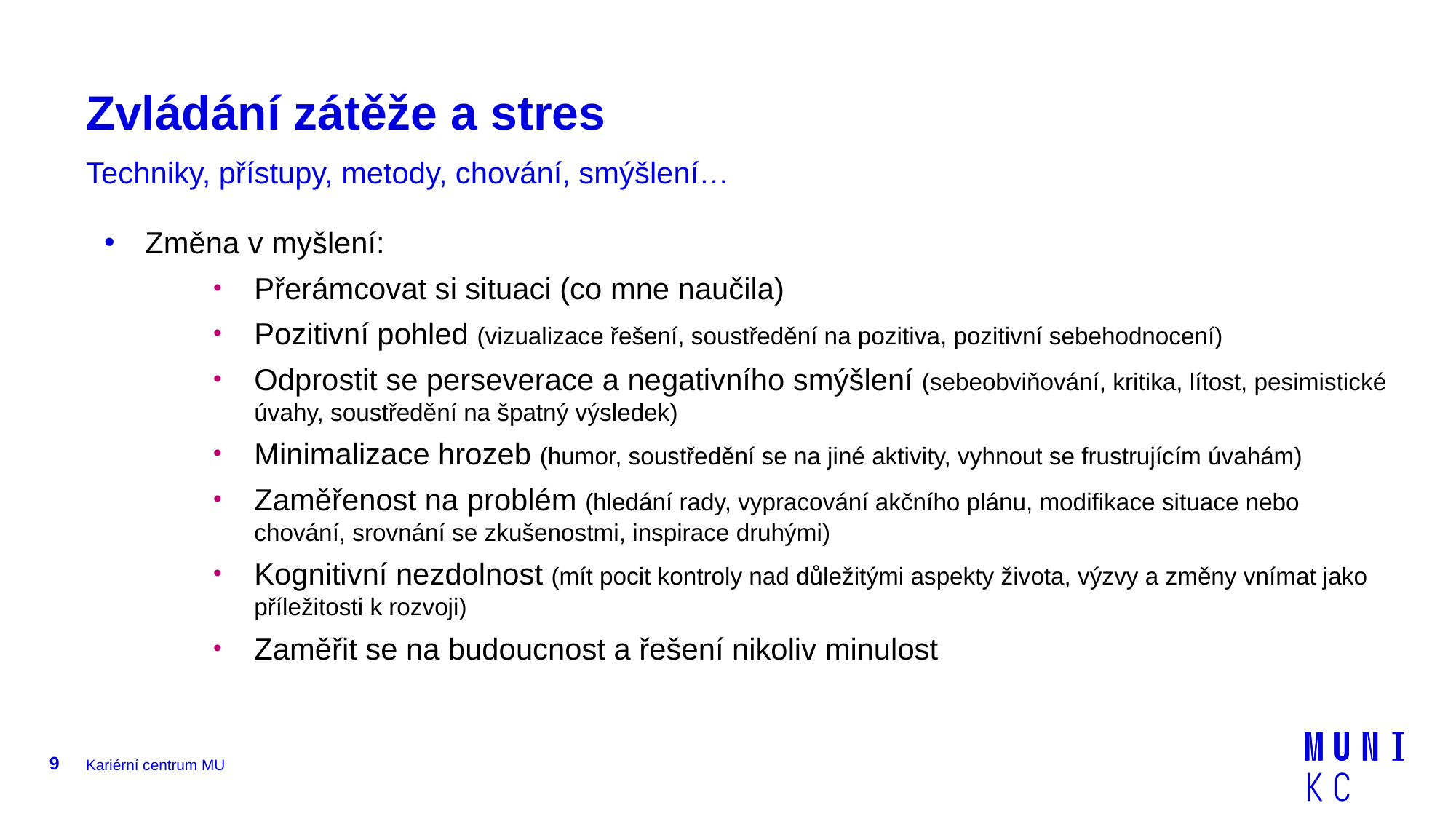

# Zvládání zátěže a stres
Techniky, přístupy, metody, chování, smýšlení…

Změna v myšlení:
Přerámcovat si situaci (co mne naučila)
Pozitivní pohled (vizualizace řešení, soustředění na pozitiva, pozitivní sebehodnocení)
Odprostit se perseverace a negativního smýšlení (sebeobviňování, kritika, lítost, pesimistické úvahy, soustředění na špatný výsledek)
Minimalizace hrozeb (humor, soustředění se na jiné aktivity, vyhnout se frustrujícím úvahám)
Zaměřenost na problém (hledání rady, vypracování akčního plánu, modifikace situace nebo chování, srovnání se zkušenostmi, inspirace druhými)
Kognitivní nezdolnost (mít pocit kontroly nad důležitými aspekty života, výzvy a změny vnímat jako příležitosti k rozvoji)
Zaměřit se na budoucnost a řešení nikoliv minulost

9
Kariérní centrum MU